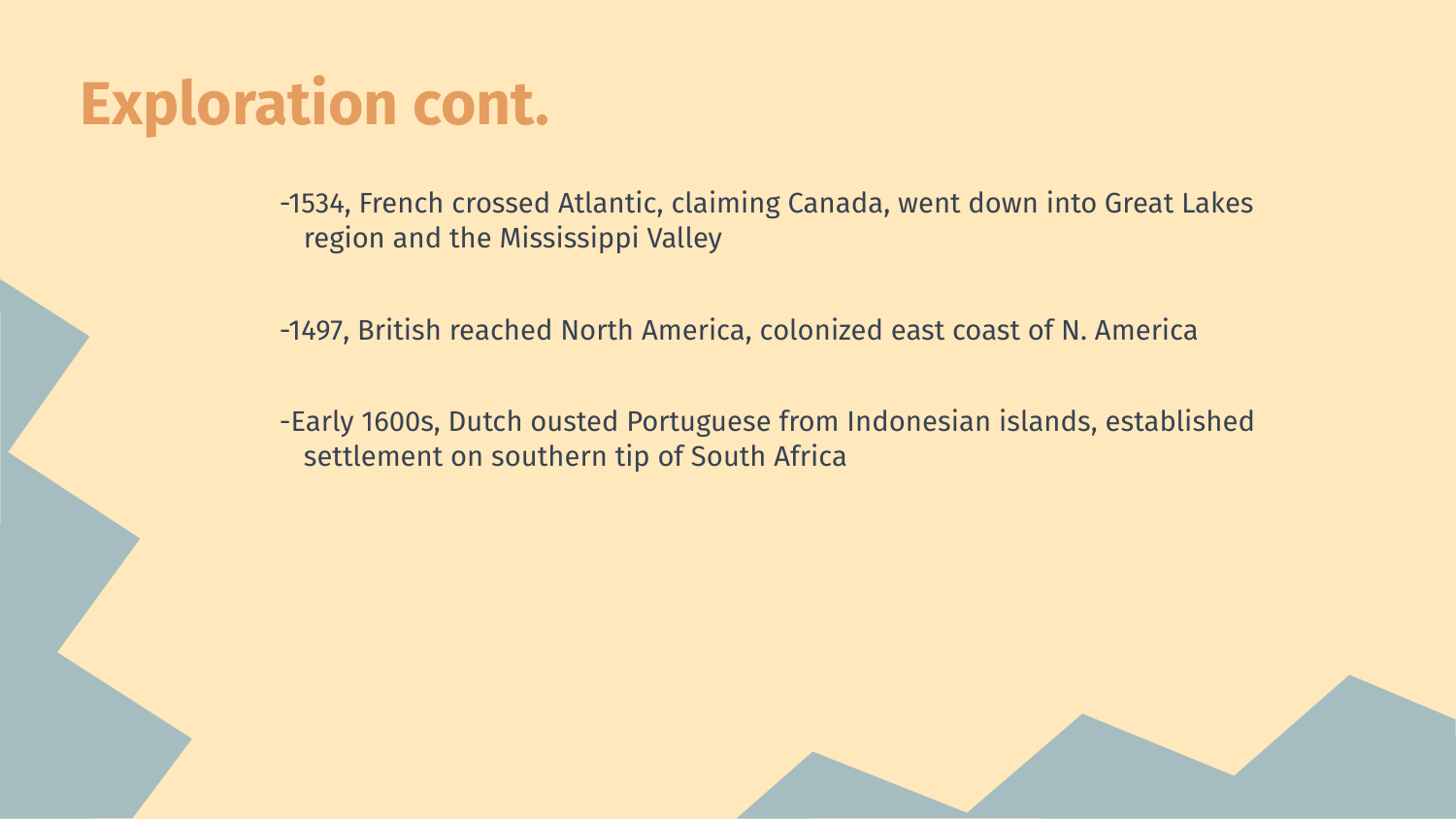

# Exploration cont.
-1534, French crossed Atlantic, claiming Canada, went down into Great Lakes region and the Mississippi Valley

-1497, British reached North America, colonized east coast of N. America

-Early 1600s, Dutch ousted Portuguese from Indonesian islands, established settlement on southern tip of South Africa